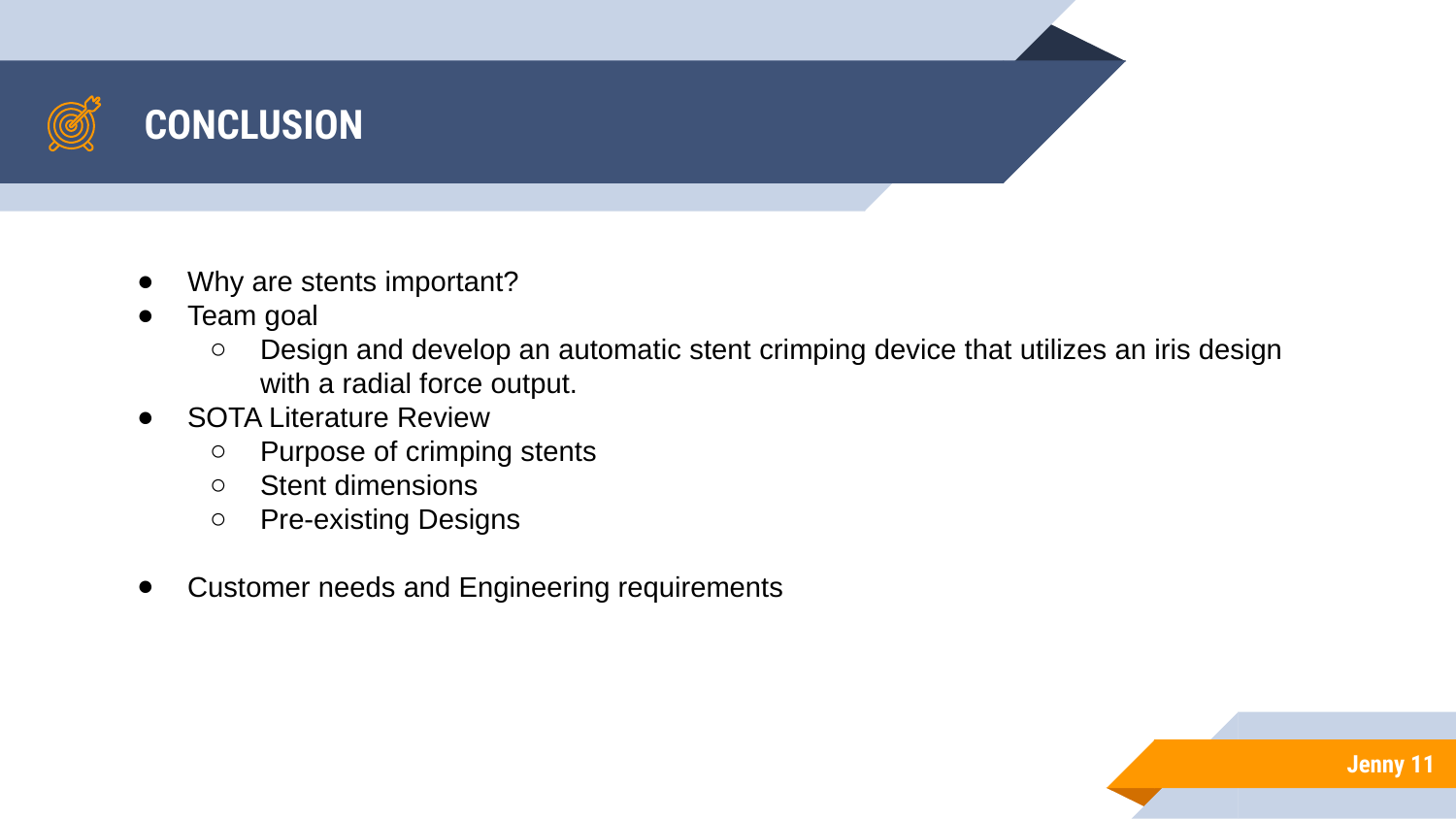

# CONCLUSION

Why are stents important?
Team goal
Design and develop an automatic stent crimping device that utilizes an iris design with a radial force output.
SOTA Literature Review
Purpose of crimping stents
Stent dimensions
Pre-existing Designs

Customer needs and Engineering requirements

Jenny 11